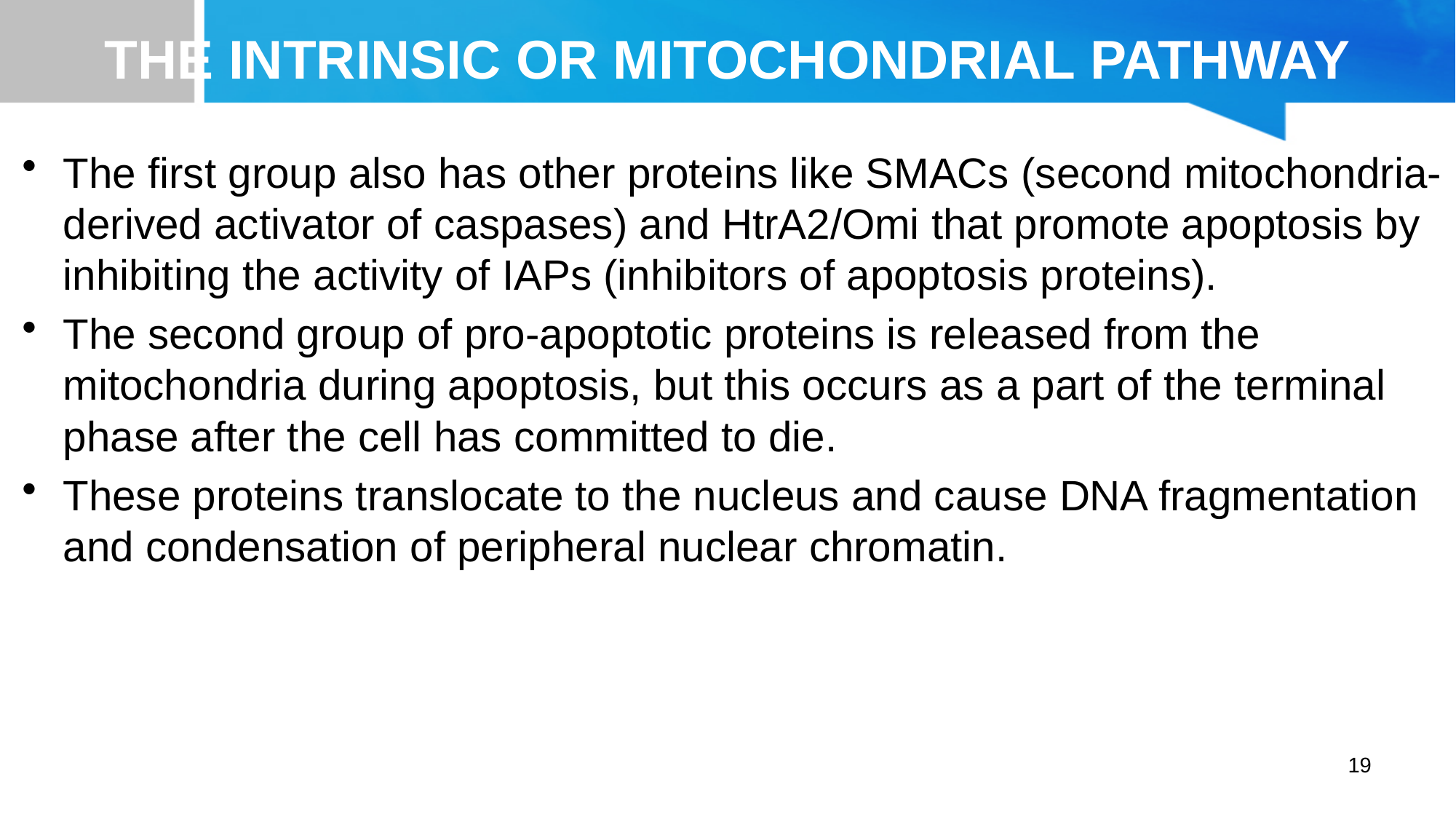

# THE INTRINSIC OR MITOCHONDRIAL PATHWAY
The first group also has other proteins like SMACs (second mitochondria-derived activator of caspases) and HtrA2/Omi that promote apoptosis by inhibiting the activity of IAPs (inhibitors of apoptosis proteins).
The second group of pro-apoptotic proteins is released from the mitochondria during apoptosis, but this occurs as a part of the terminal phase after the cell has committed to die.
These proteins translocate to the nucleus and cause DNA fragmentation and condensation of peripheral nuclear chromatin.
19